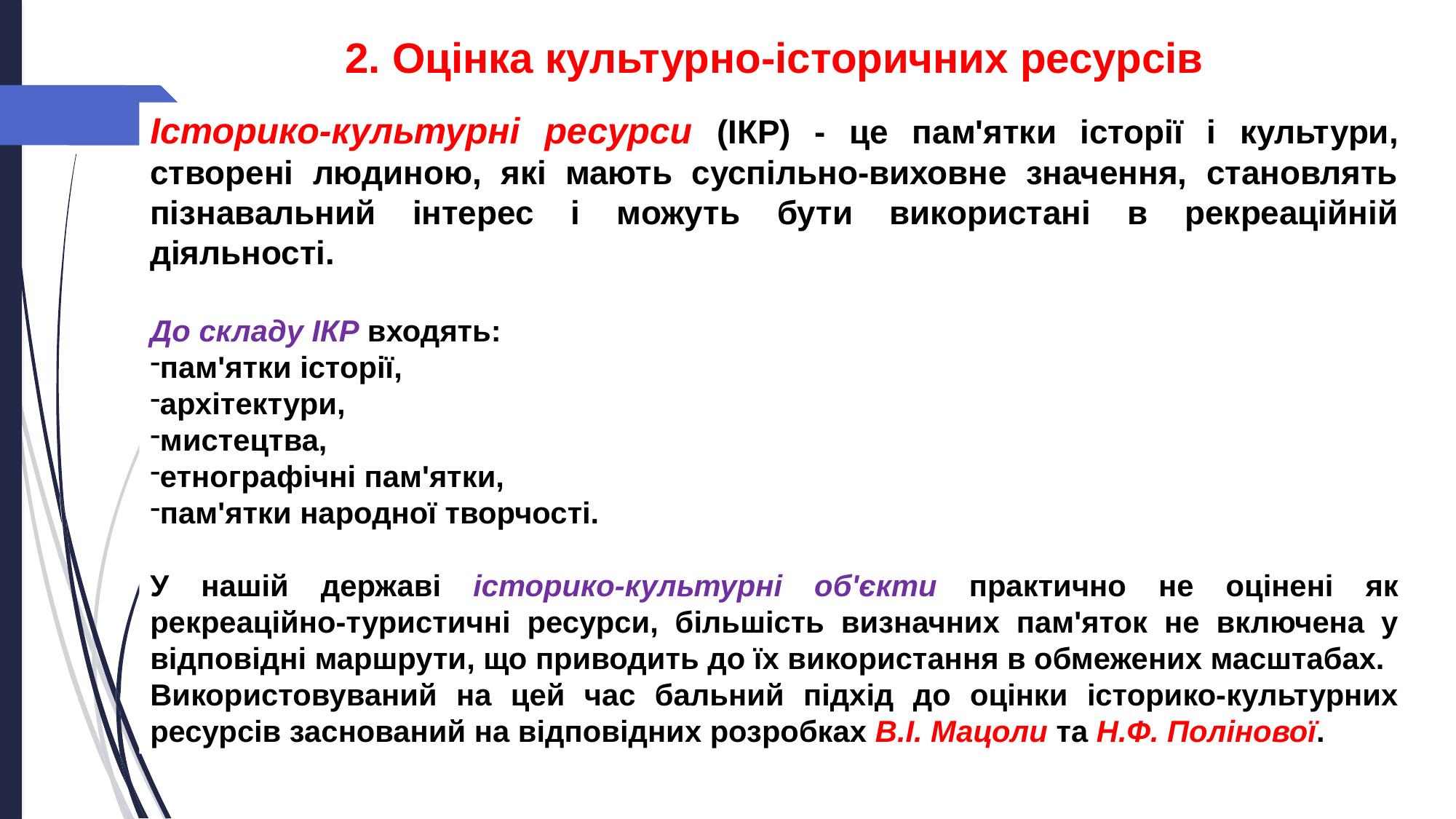

2. Оцінка культурно-історичних ресурсів
Історико-культурні ресурси (ІКР) - це пам'ятки історії і культури, створені людиною, які мають суспільно-виховне значення, становлять пізнавальний інтерес і можуть бути використані в рекреаційній діяльності.

До складу ІКР входять:
пам'ятки історії,
архітектури,
мистецтва,
етнографічні пам'ятки,
пам'ятки народної творчості.

У нашій державі історико-культурні об'єкти практично не оцінені як рекреаційно-туристичні ресурси, більшість визначних пам'яток не включена у відповідні маршрути, що приводить до їх використання в обмежених масштабах.
Використовуваний на цей час бальний підхід до оцінки історико-культурних ресурсів заснований на відповідних розробках В.І. Мацоли та Н.Ф. Полінової.